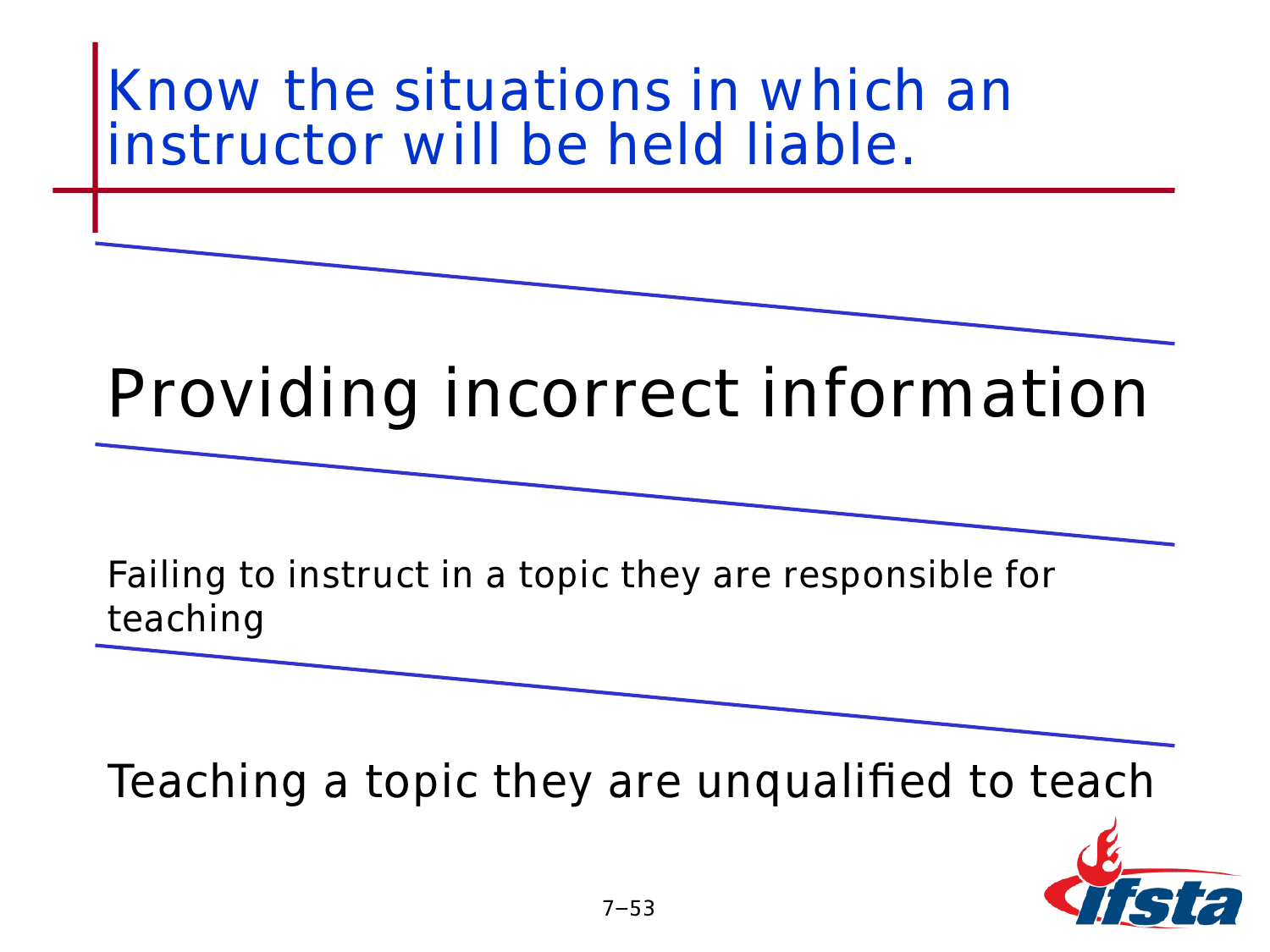

# Know the situations in which an instructor will be held liable.
Providing incorrect information
Teaching a topic they are unqualified to teach
Failing to instruct in a topic they are responsible for teaching
7–53